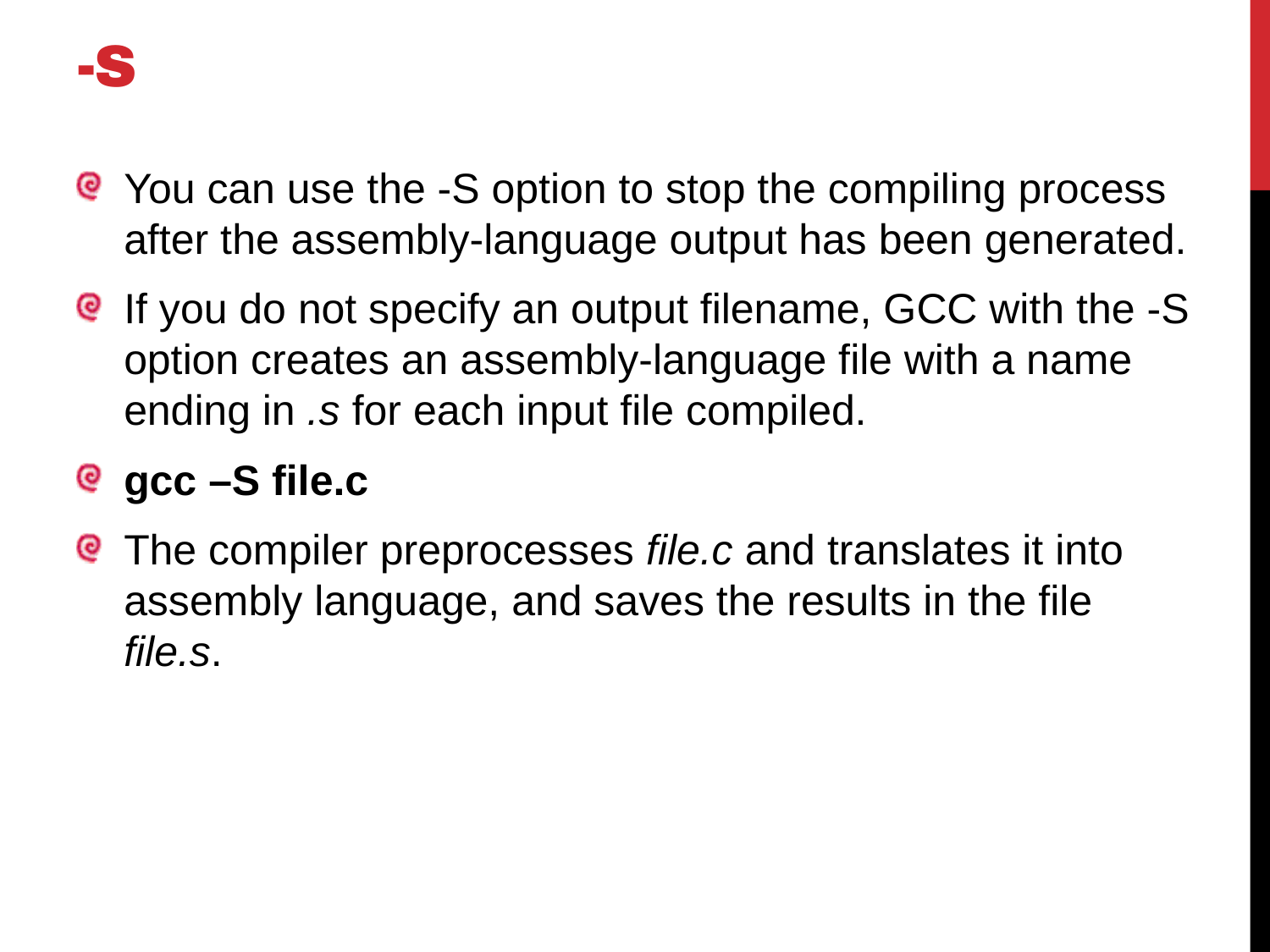

# -s
You can use the -S option to stop the compiling process after the assembly-language output has been generated.
If you do not specify an output filename, GCC with the -S option creates an assembly-language file with a name ending in .s for each input file compiled.
gcc –S file.c
The compiler preprocesses file.c and translates it into assembly language, and saves the results in the file file.s.